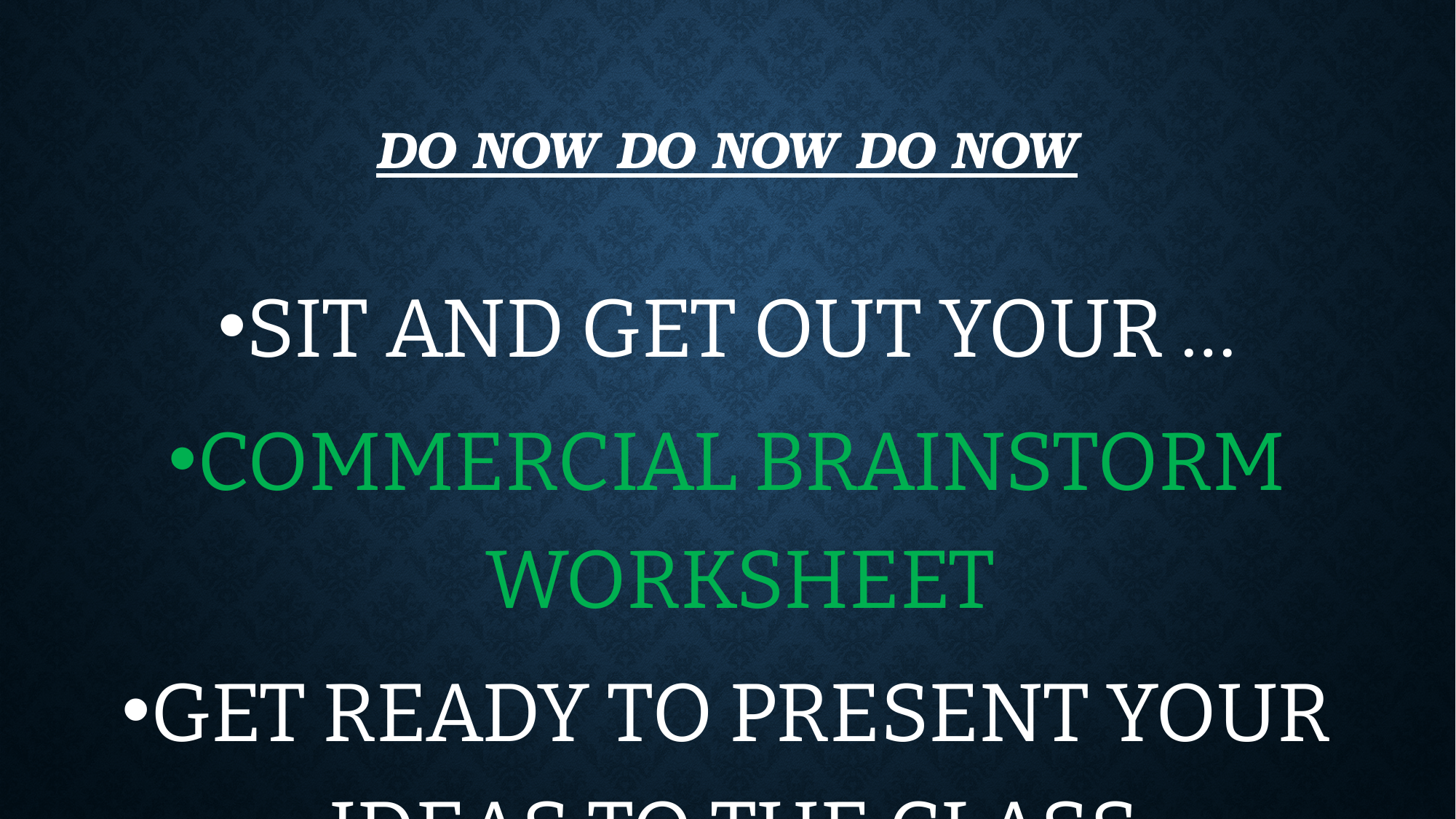

# DO NOW DO NOW DO NOW
SIT AND GET OUT YOUR …
COMMERCIAL BRAINSTORM WORKSHEET
GET READY TO PRESENT YOUR IDEAS TO THE CLASS.